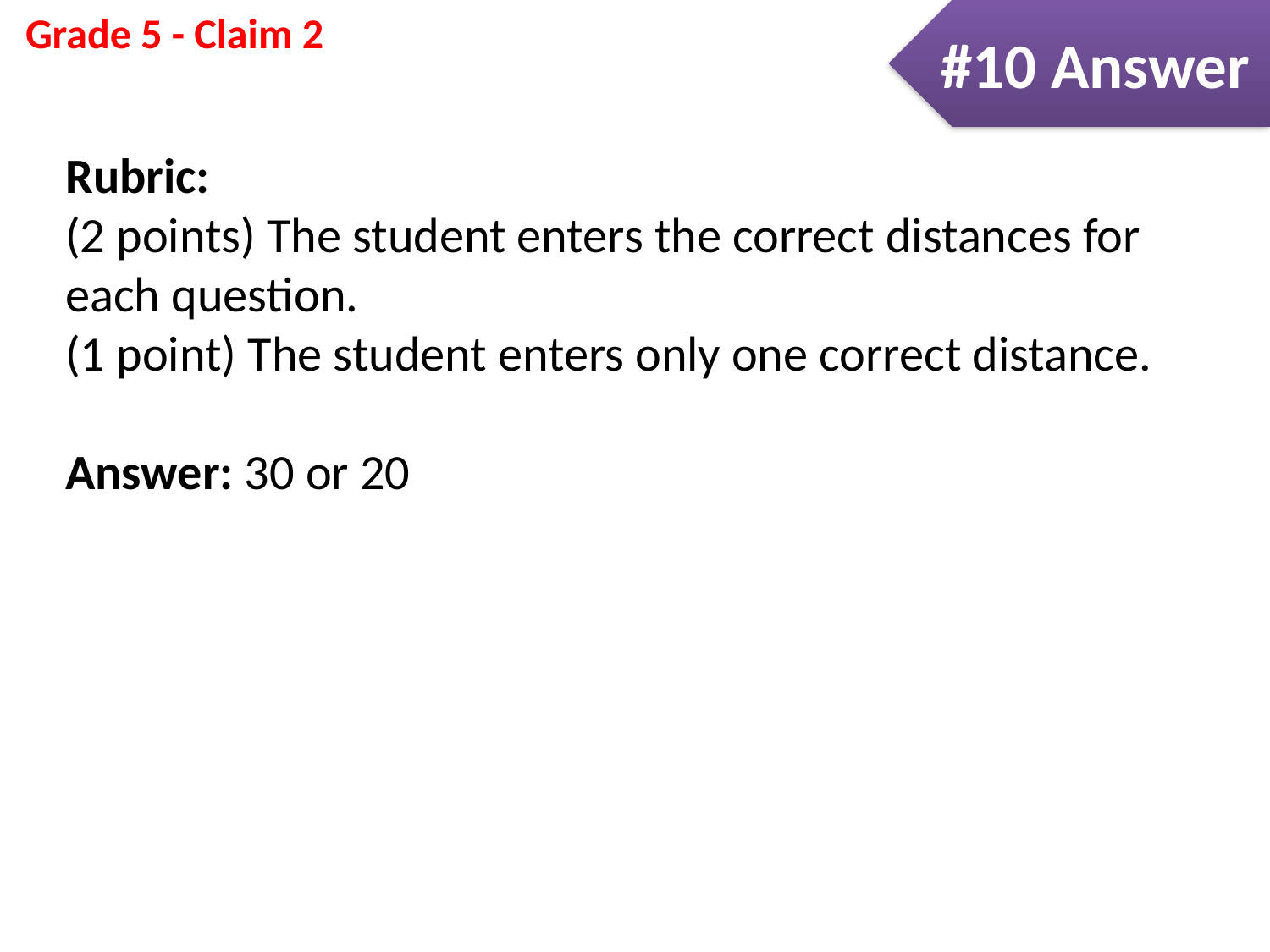

#10 Answer
Rubric:
(2 points) The student enters the correct distances for each question.
(1 point) The student enters only one correct distance.

Answer: 30 or 20